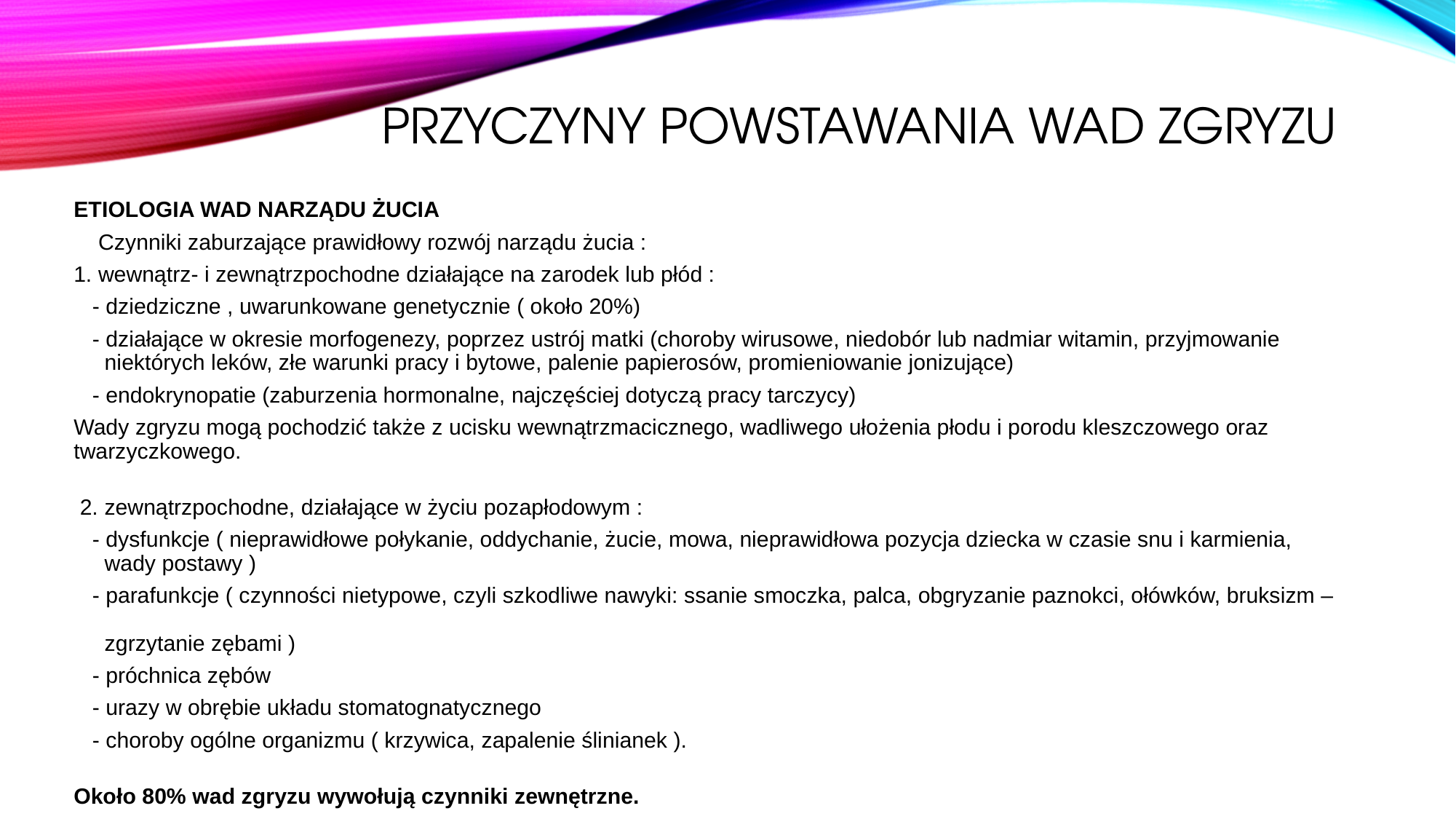

# Przyczyny powstawania wad zgryzu
ETIOLOGIA WAD NARZĄDU ŻUCIA
    Czynniki zaburzające prawidłowy rozwój narządu żucia :
1. wewnątrz- i zewnątrzpochodne działające na zarodek lub płód :
   - dziedziczne , uwarunkowane genetycznie ( około 20%)
   - działające w okresie morfogenezy, poprzez ustrój matki (choroby wirusowe, niedobór lub nadmiar witamin, przyjmowanie
     niektórych leków, złe warunki pracy i bytowe, palenie papierosów, promieniowanie jonizujące)
   - endokrynopatie (zaburzenia hormonalne, najczęściej dotyczą pracy tarczycy)
Wady zgryzu mogą pochodzić także z ucisku wewnątrzmacicznego, wadliwego ułożenia płodu i porodu kleszczowego oraz twarzyczkowego.
 2. zewnątrzpochodne, działające w życiu pozapłodowym :
   - dysfunkcje ( nieprawidłowe połykanie, oddychanie, żucie, mowa, nieprawidłowa pozycja dziecka w czasie snu i karmienia,
     wady postawy )
   - parafunkcje ( czynności nietypowe, czyli szkodliwe nawyki: ssanie smoczka, palca, obgryzanie paznokci, ołówków, bruksizm –
     zgrzytanie zębami )
   - próchnica zębów
   - urazy w obrębie układu stomatognatycznego
   - choroby ogólne organizmu ( krzywica, zapalenie ślinianek ).
Około 80% wad zgryzu wywołują czynniki zewnętrzne.